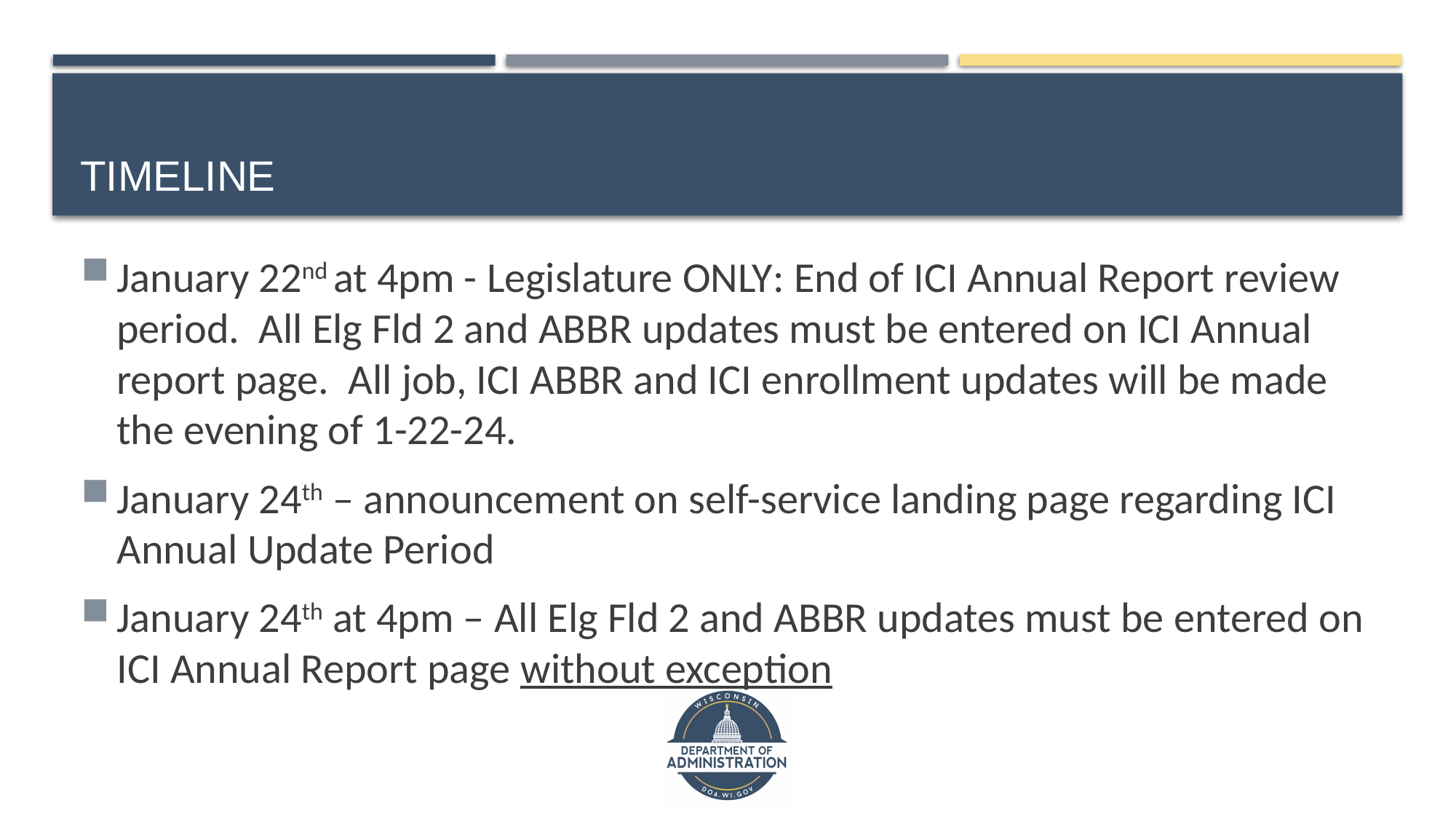

# Timeline
January 22nd at 4pm - Legislature ONLY: End of ICI Annual Report review period.  All Elg Fld 2 and ABBR updates must be entered on ICI Annual report page.  All job, ICI ABBR and ICI enrollment updates will be made the evening of 1-22-24.
January 24th – announcement on self-service landing page regarding ICI Annual Update Period
January 24th at 4pm – All Elg Fld 2 and ABBR updates must be entered on ICI Annual Report page without exception